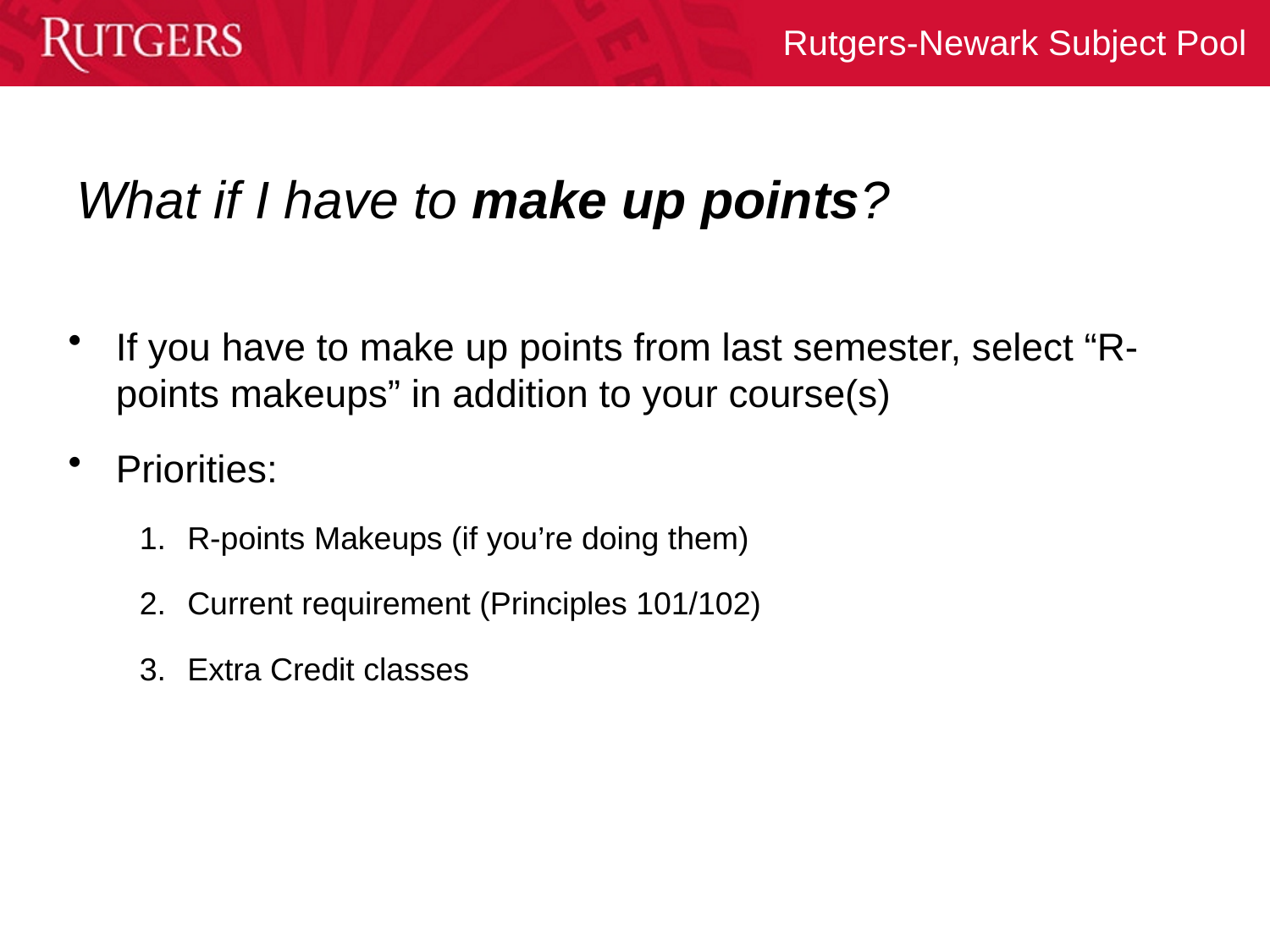

# What if I have to make up points?
If you have to make up points from last semester, select “R-points makeups” in addition to your course(s)
Priorities:
R-points Makeups (if you’re doing them)
Current requirement (Principles 101/102)
Extra Credit classes